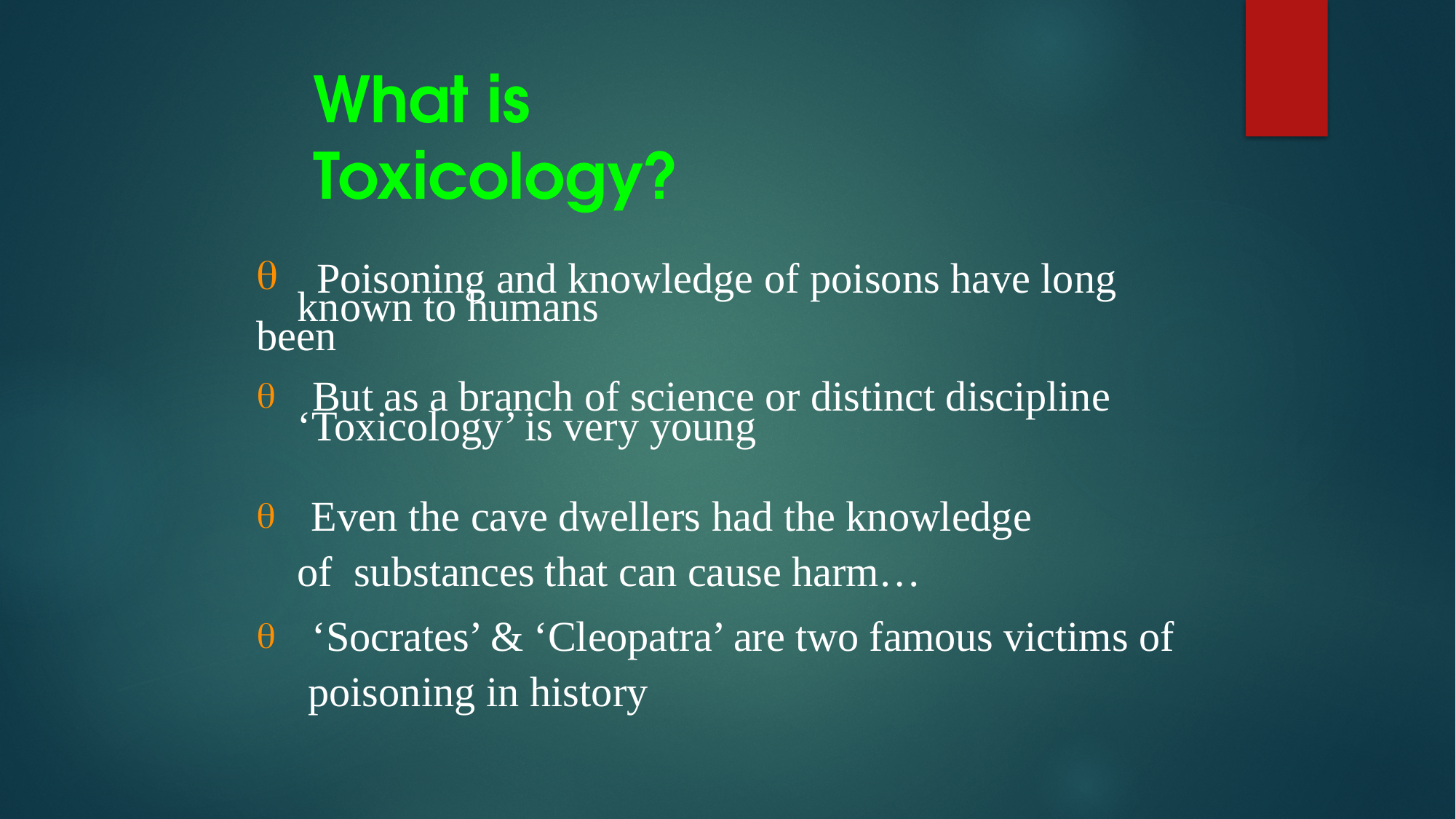

# What is Toxicology?
θ Poisoning and knowledge of poisons have long been
known to humans
θ But as a branch of science or distinct discipline
‘Toxicology’ is very young
θ Even the cave dwellers had the knowledge of  substances that can cause harm…
θ ‘Socrates’ & ‘Cleopatra’ are two famous victims of  poisoning in history